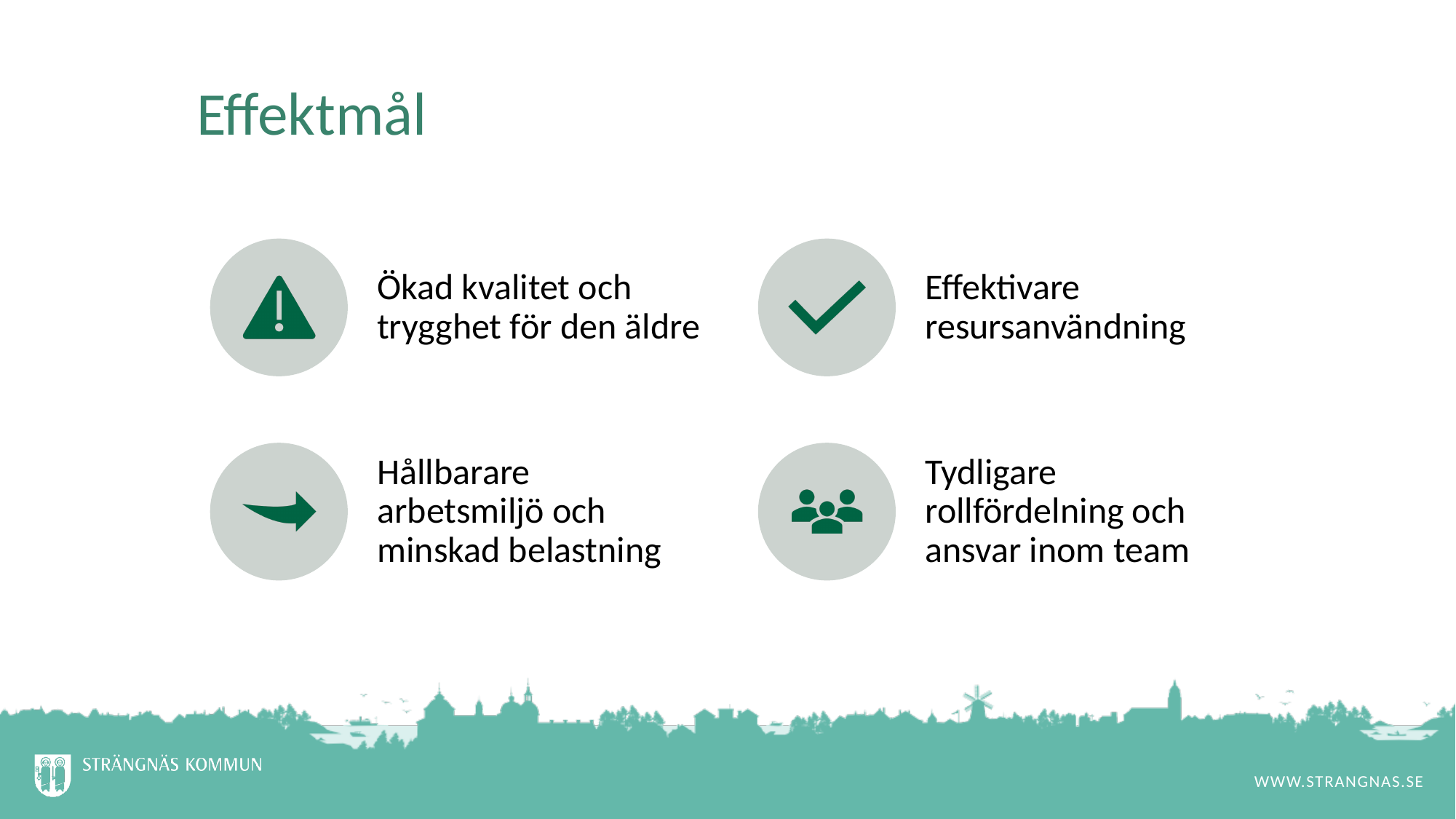

# Effektmål
Ökad kvalitet och trygghet för den äldre
Effektivare resursanvändning
Hållbarare arbetsmiljö och minskad belastning
Tydligare rollfördelning och ansvar inom team